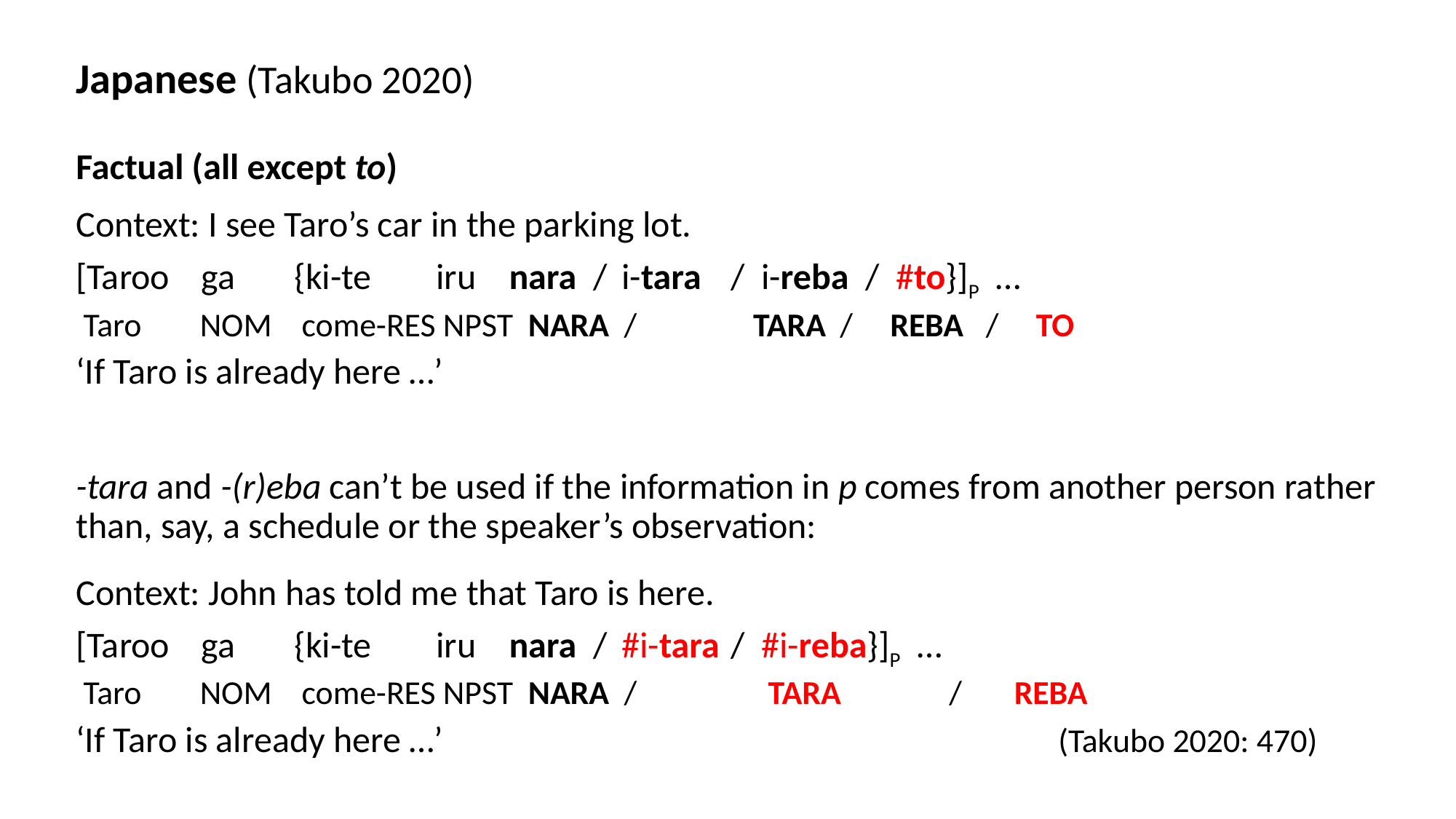

Japanese (Takubo 2020)

Factual (all except to)
Context: I see Taro’s car in the parking lot.
[Taroo	  ga 	{ki-te  	    iru    nara  / 	i-tara 	/  i-reba  /  #to}]P  …
 Taro 	  nom 	 come-res npst  nara  / 	   tara 	/     reba   /     to
‘If Taro is already here …’

-tara and -(r)eba can’t be used if the information in p comes from another person rather than, say, a schedule or the speaker’s observation:
Context: John has told me that Taro is here.
[Taroo	  ga 	{ki-te  	    iru    nara  / 	#i-tara	/  #i-reba}]P  …
 Taro 	  nom 	 come-res npst  nara  / 	     tara 	/       reba
‘If Taro is already here …’						(Takubo 2020: 470)